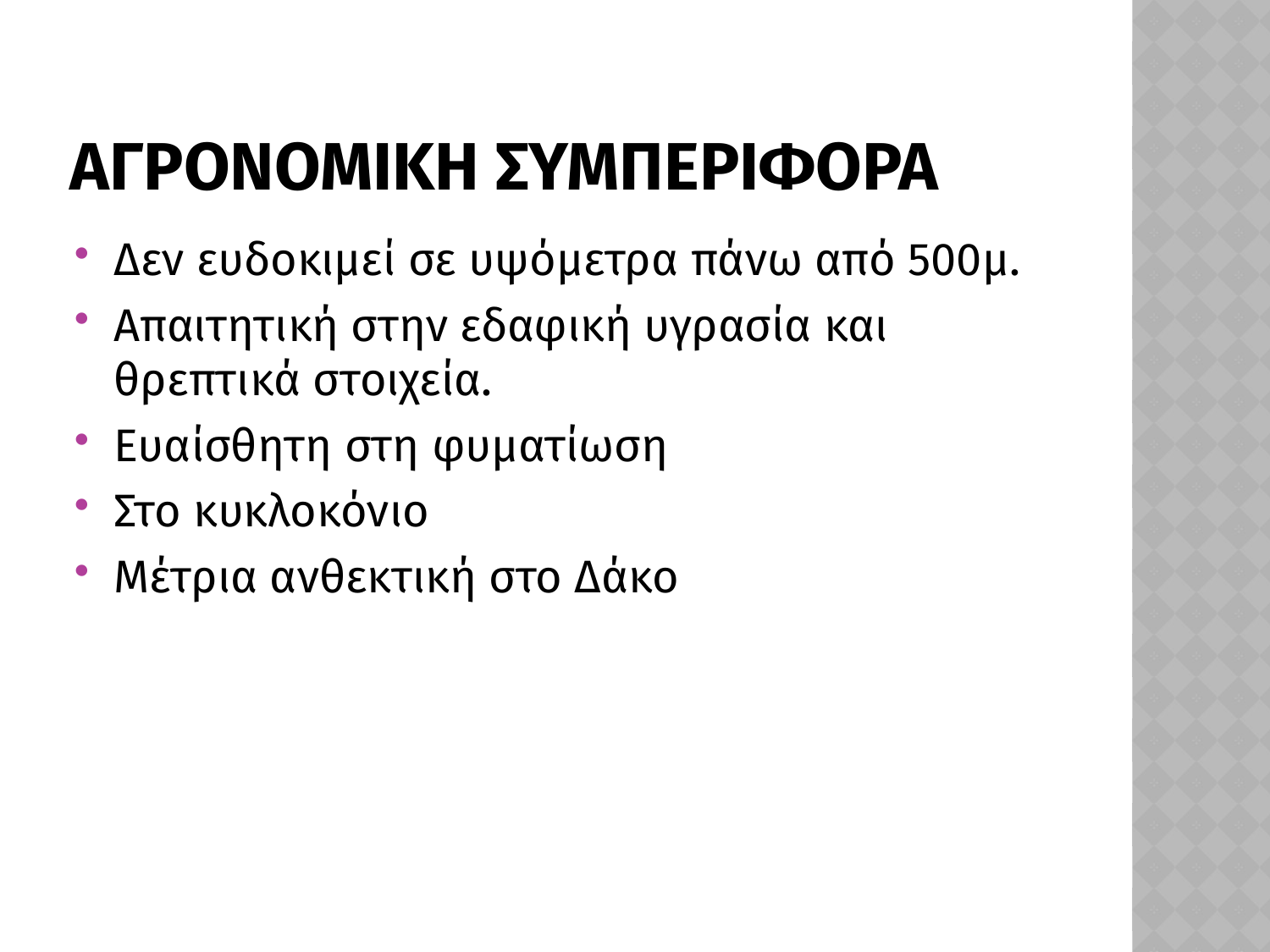

# Αγρονομικη συμπεριφορα
Δεν ευδοκιμεί σε υψόμετρα πάνω από 500μ.
Απαιτητική στην εδαφική υγρασία και θρεπτικά στοιχεία.
Ευαίσθητη στη φυματίωση
Στο κυκλοκόνιο
Μέτρια ανθεκτική στο Δάκο